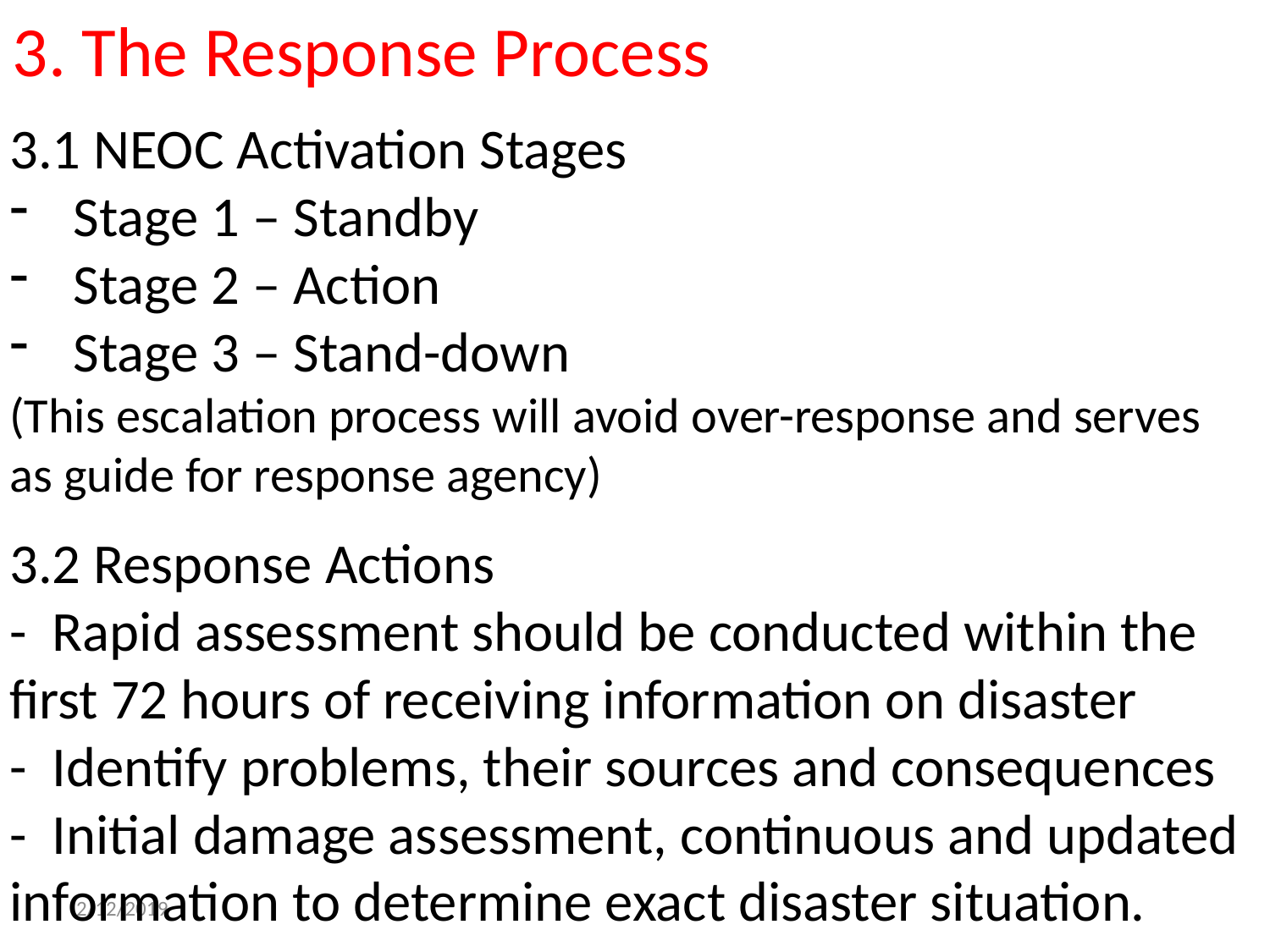

3. The Response Process
3.1 NEOC Activation Stages
Stage 1 – Standby
Stage 2 – Action
Stage 3 – Stand-down
(This escalation process will avoid over-response and serves as guide for response agency)

3.2 Response Actions
-  Rapid assessment should be conducted within the first 72 hours of receiving information on disaster
-  Identify problems, their sources and consequences
-  Initial damage assessment, continuous and updated information to determine exact disaster situation.

2/12/2019